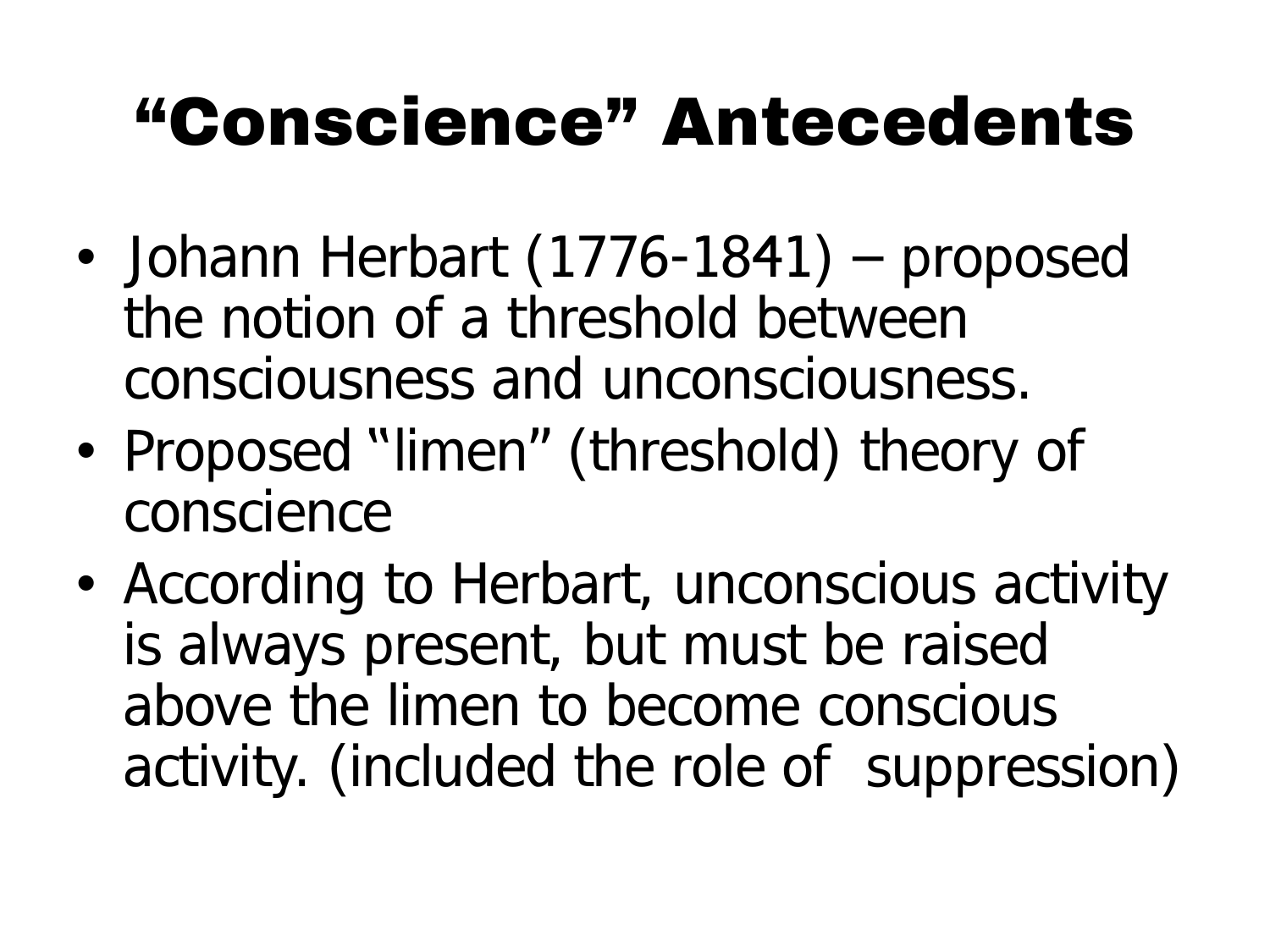

# “Conscience” Antecedents
Johann Herbart (1776-1841) – proposed the notion of a threshold between consciousness and unconsciousness.
Proposed “limen” (threshold) theory of conscience
According to Herbart, unconscious activity is always present, but must be raised above the limen to become conscious activity. (included the role of  suppression)